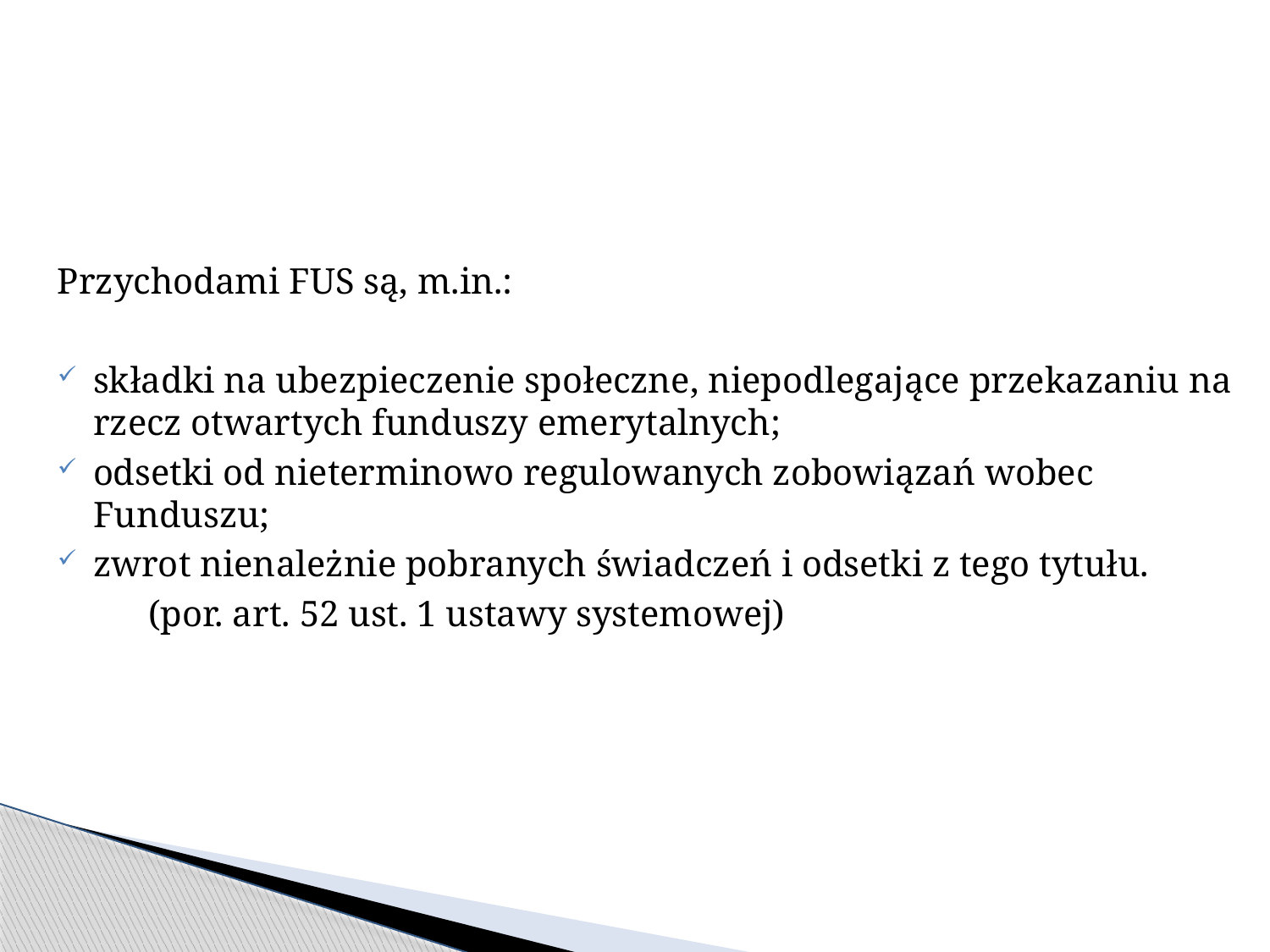

Przychodami FUS są, m.in.:

składki na ubezpieczenie społeczne, niepodlegające przekazaniu na rzecz otwartych funduszy emerytalnych;
odsetki od nieterminowo regulowanych zobowiązań wobec Funduszu;
zwrot nienależnie pobranych świadczeń i odsetki z tego tytułu.
          (por. art. 52 ust. 1 ustawy systemowej)